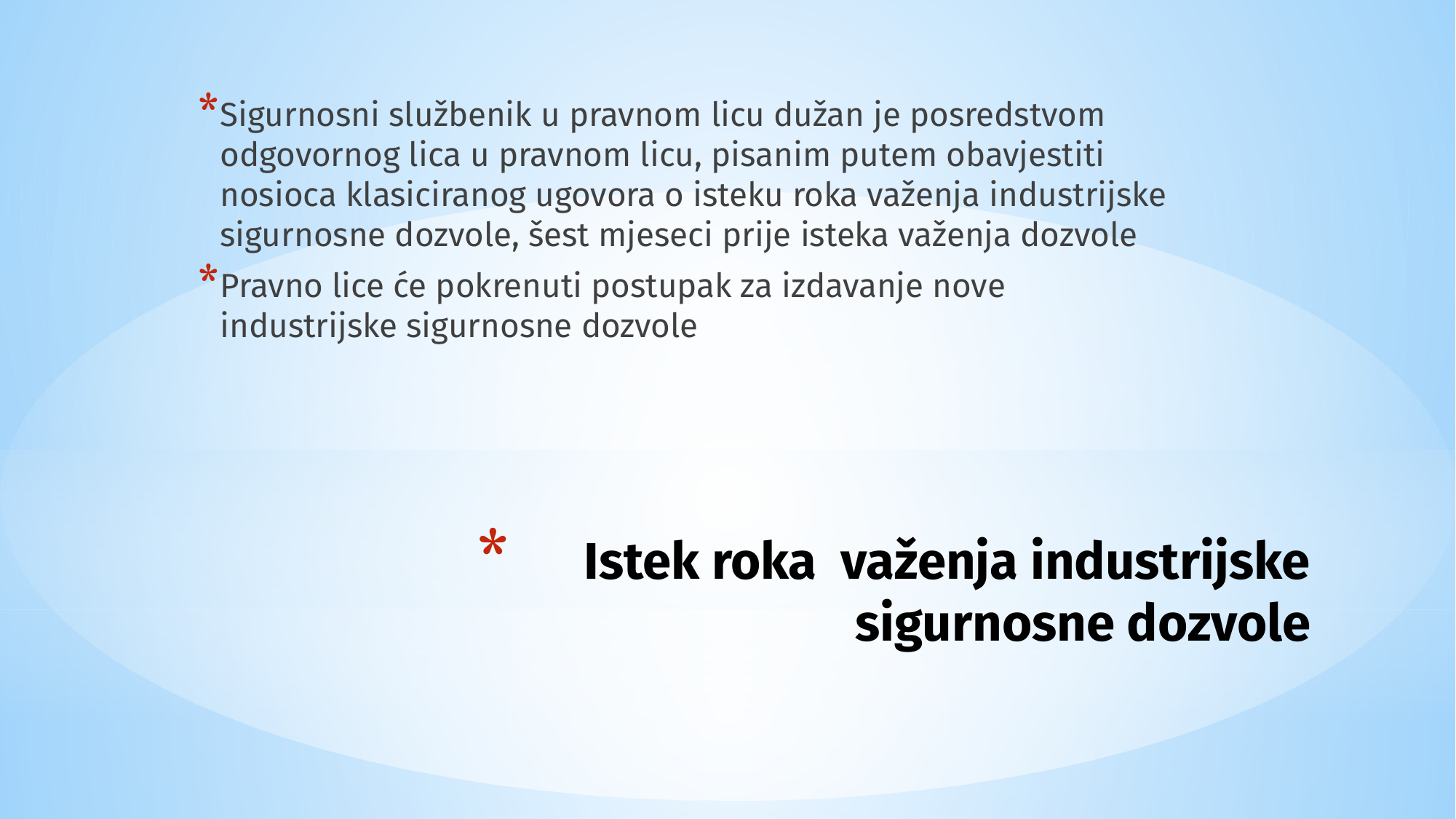

Sigurnosni službenik u pravnom licu dužan je posredstvom odgovornog lica u pravnom licu, pisanim putem obavjestiti nosioca klasiciranog ugovora o isteku roka važenja industrijske sigurnosne dozvole, šest mjeseci prije isteka važenja dozvole
Pravno lice će pokrenuti postupak za izdavanje nove industrijske sigurnosne dozvole
# Istek roka  važenja industrijske sigurnosne dozvole